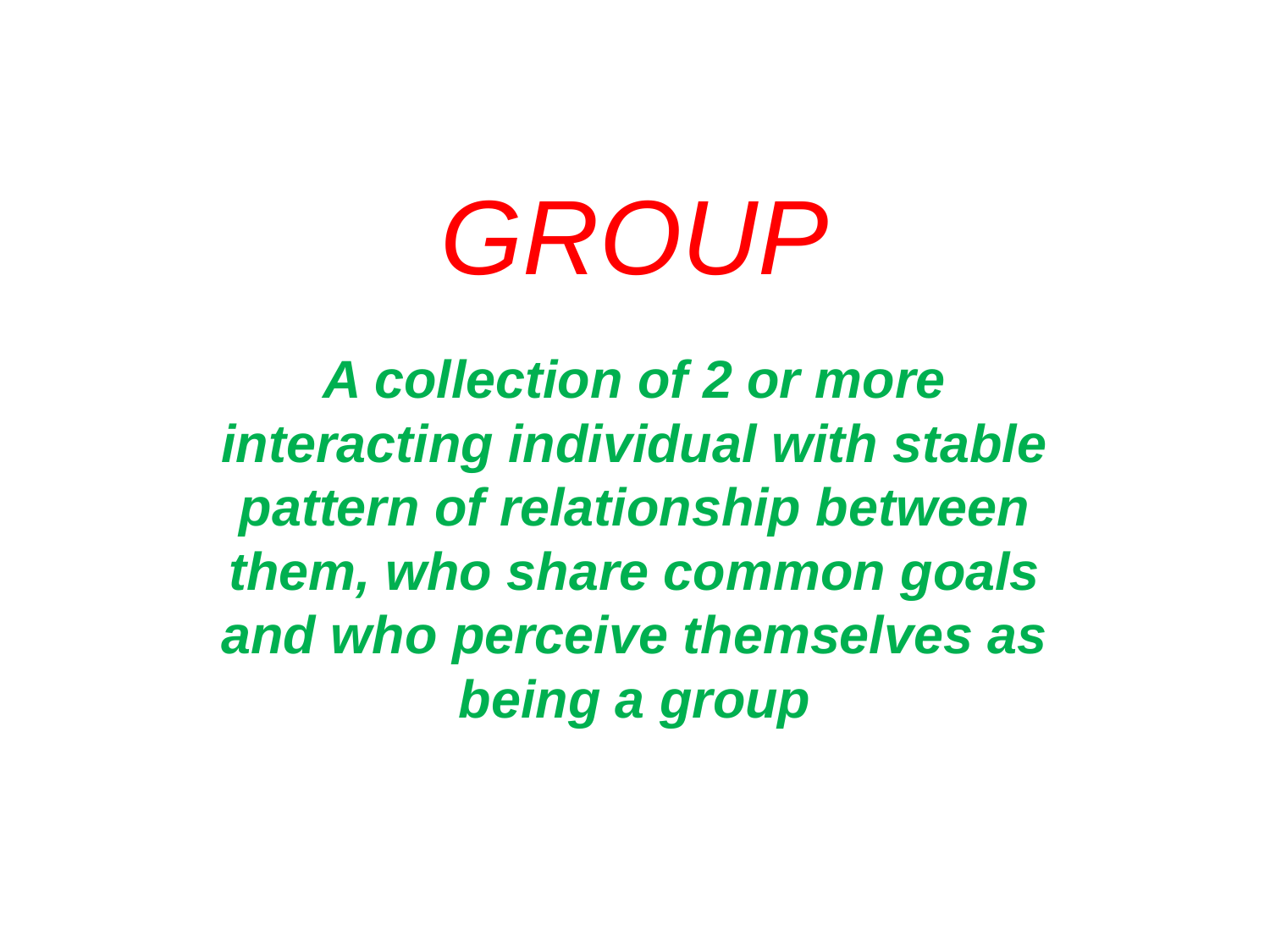

# GROUP
A collection of 2 or more interacting individual with stable pattern of relationship between them, who share common goals and who perceive themselves as being a group